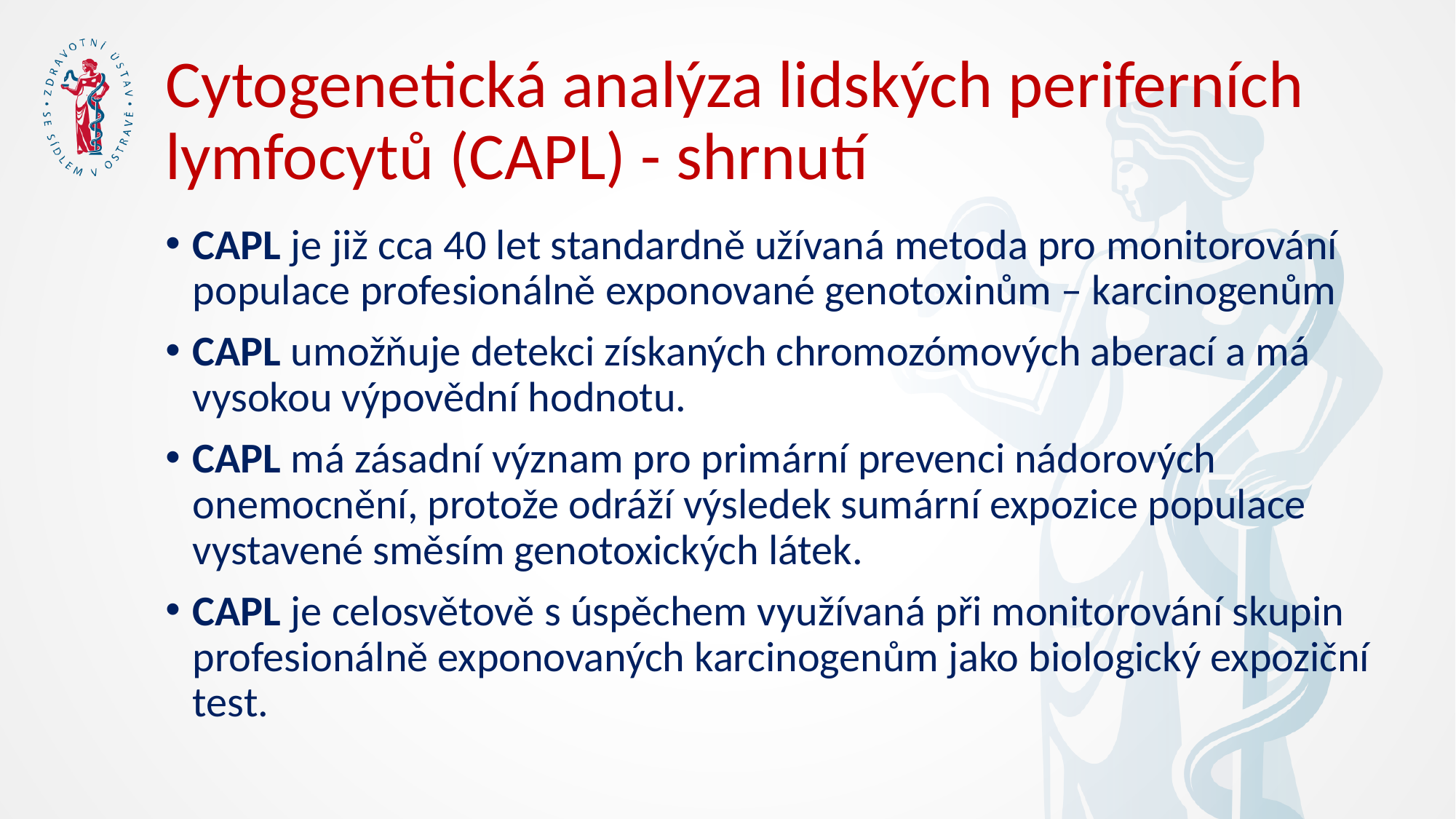

# Cytogenetická analýza lidských periferních lymfocytů (CAPL) - shrnutí
CAPL je již cca 40 let standardně užívaná metoda pro monitorování populace profesionálně exponované genotoxinům – karcinogenům
CAPL umožňuje detekci získaných chromozómových aberací a má vysokou výpovědní hodnotu.
CAPL má zásadní význam pro primární prevenci nádorových onemocnění, protože odráží výsledek sumární expozice populace  vystavené směsím genotoxických látek.
CAPL je celosvětově s úspěchem využívaná při monitorování skupin profesionálně exponovaných karcinogenům jako biologický expoziční test.